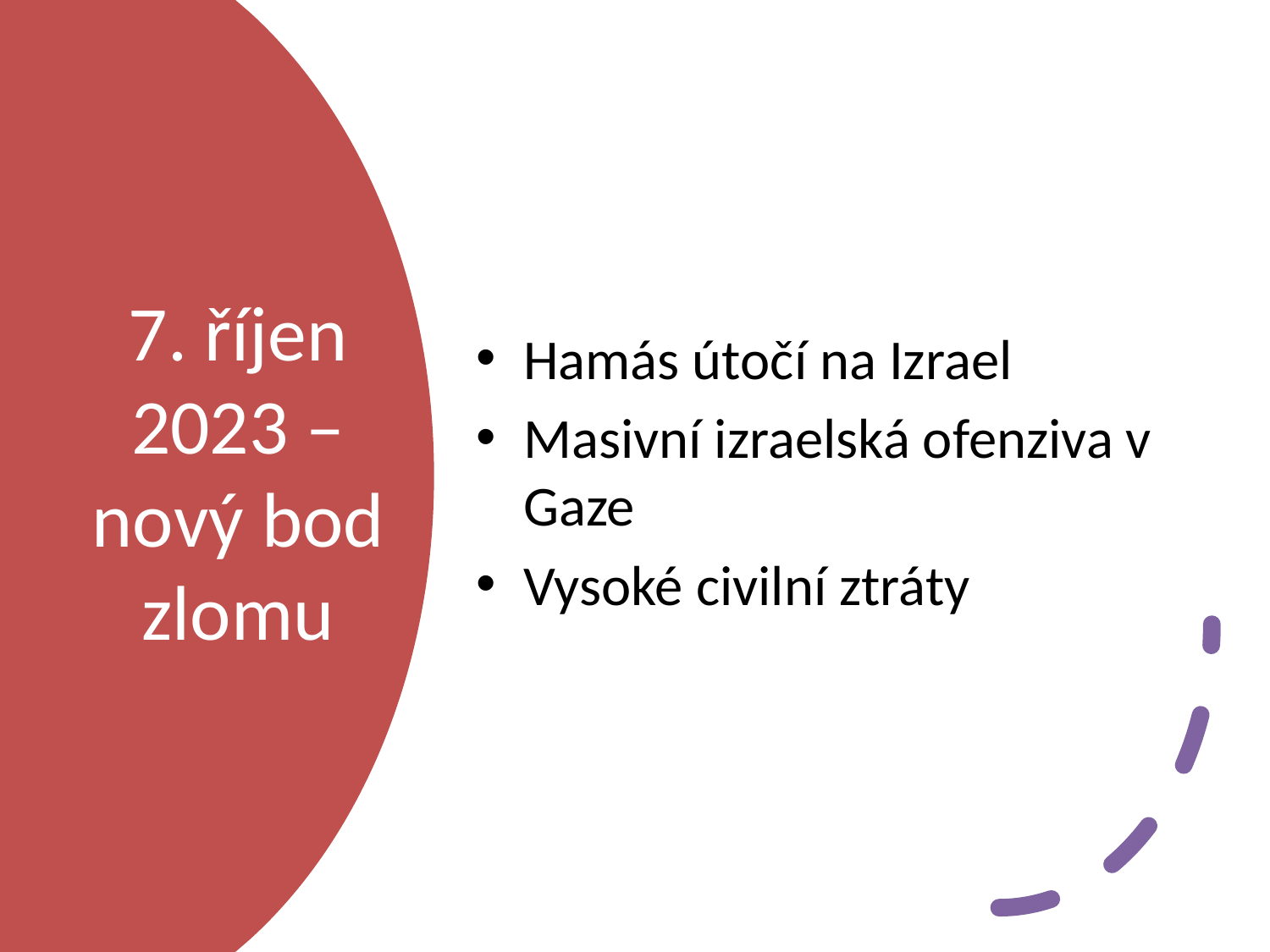

Hamás útočí na Izrael
Masivní izraelská ofenziva v Gaze
Vysoké civilní ztráty
# 7. říjen 2023 – nový bod zlomu